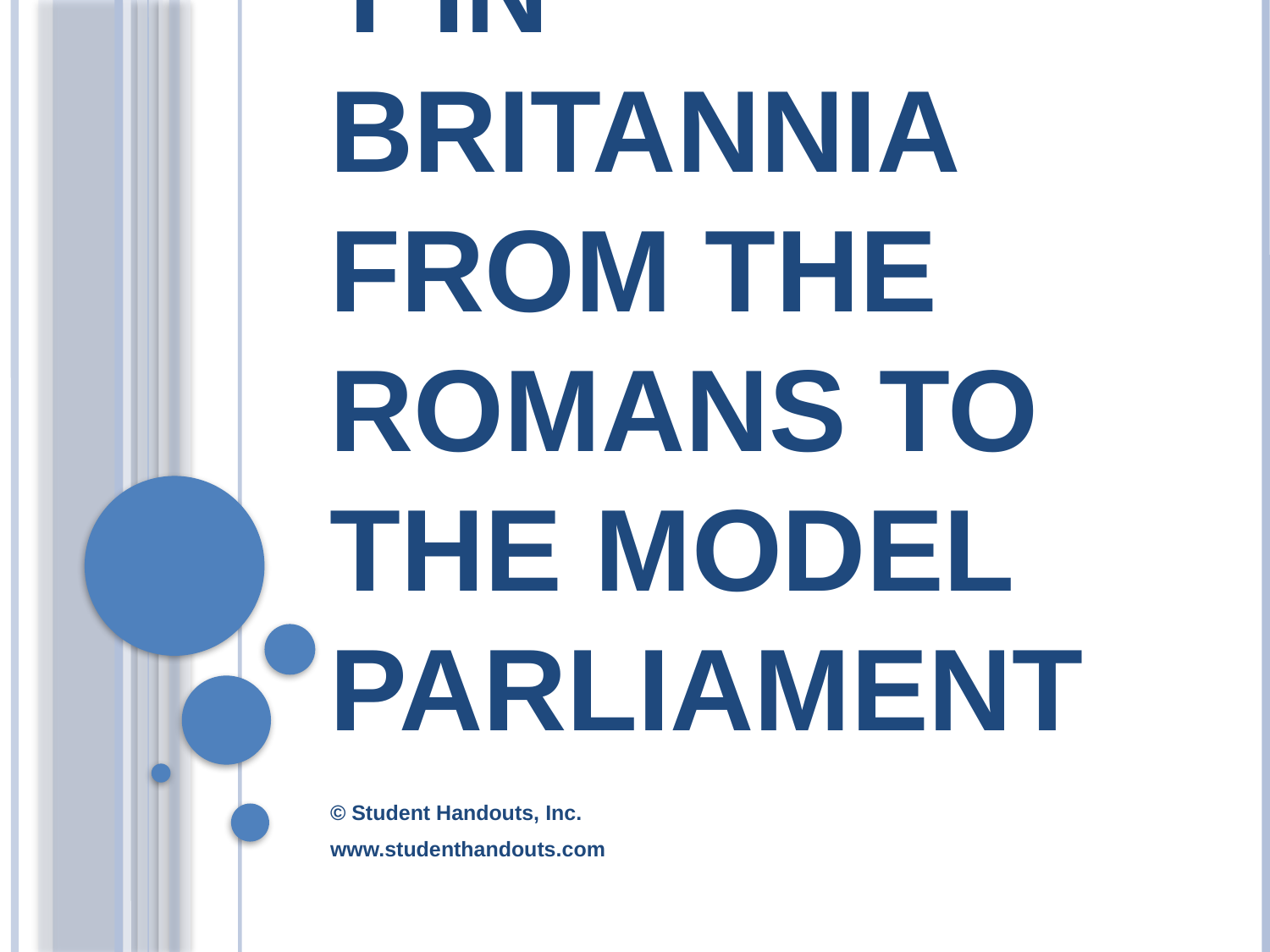

# Government in Britannia from the Romans to the Model Parliament
© Student Handouts, Inc.
www.studenthandouts.com